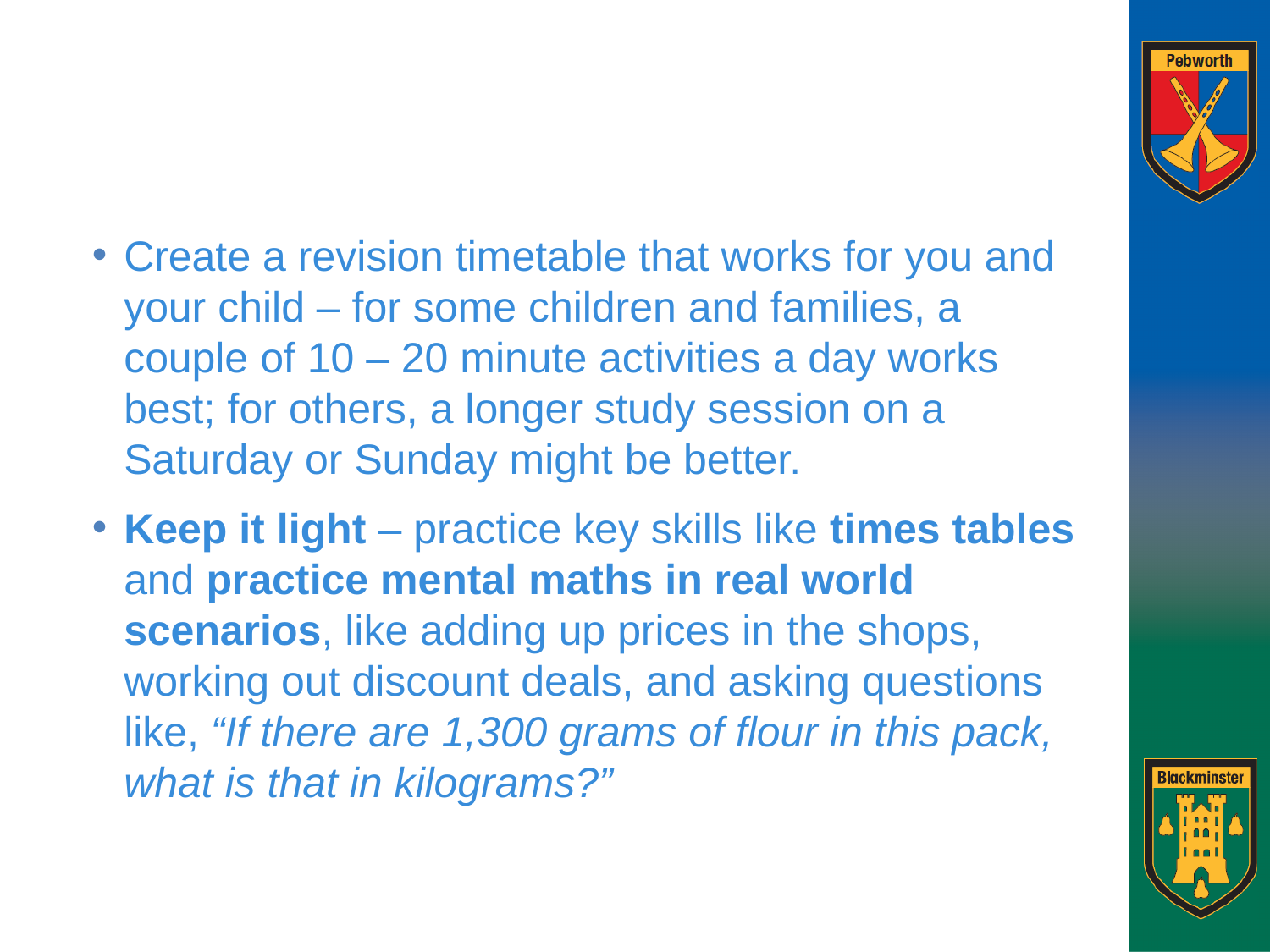

#
Create a revision timetable that works for you and your child – for some children and families, a couple of 10 – 20 minute activities a day works best; for others, a longer study session on a Saturday or Sunday might be better.
Keep it light – practice key skills like times tables and practice mental maths in real world scenarios, like adding up prices in the shops, working out discount deals, and asking questions like, “If there are 1,300 grams of flour in this pack, what is that in kilograms?”